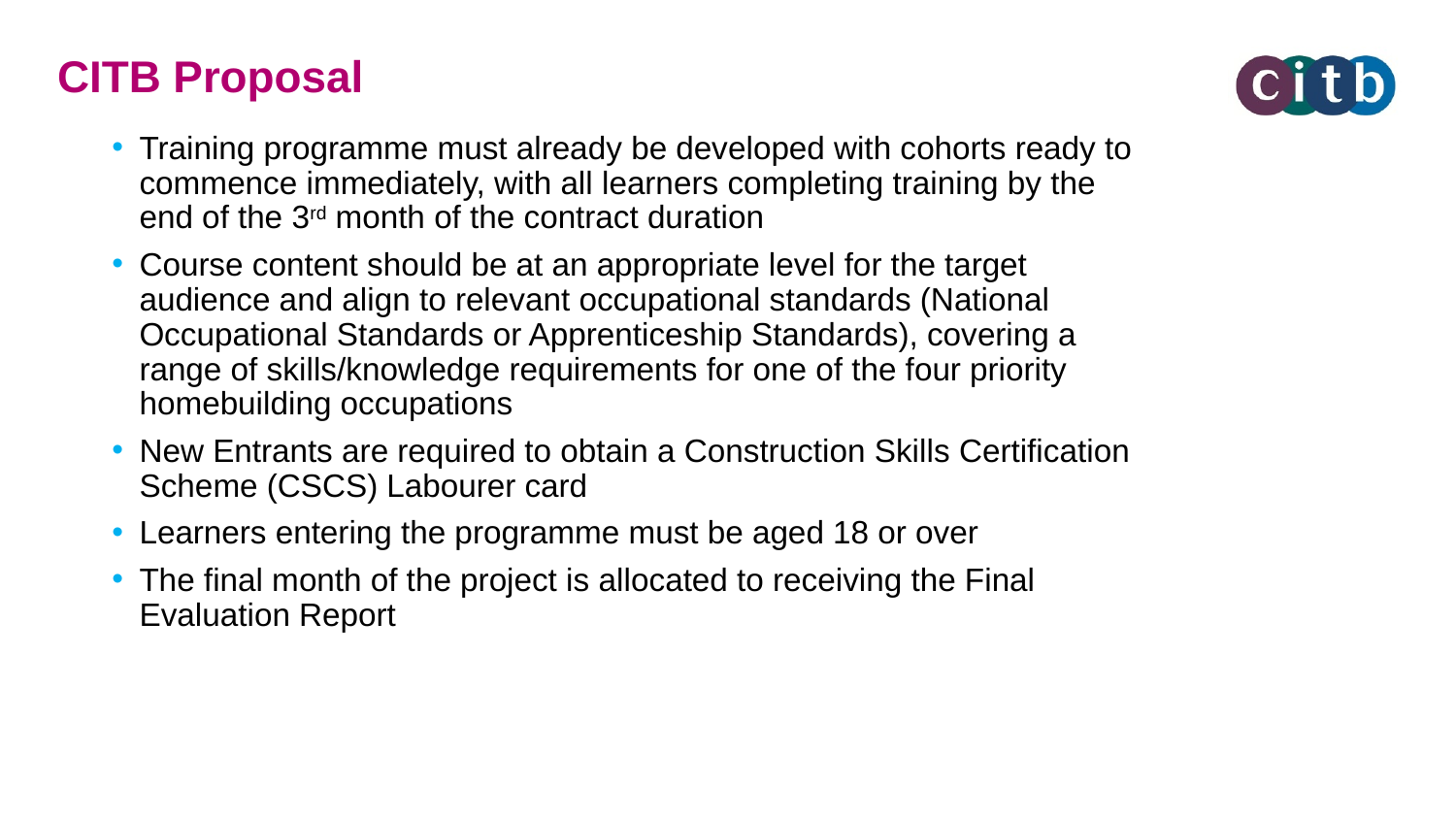

# CITB Proposal
Training programme must already be developed with cohorts ready to commence immediately, with all learners completing training by the end of the 3rd month of the contract duration
Course content should be at an appropriate level for the target audience and align to relevant occupational standards (National Occupational Standards or Apprenticeship Standards), covering a range of skills/knowledge requirements for one of the four priority homebuilding occupations
New Entrants are required to obtain a Construction Skills Certification Scheme (CSCS) Labourer card
Learners entering the programme must be aged 18 or over
The final month of the project is allocated to receiving the Final Evaluation Report